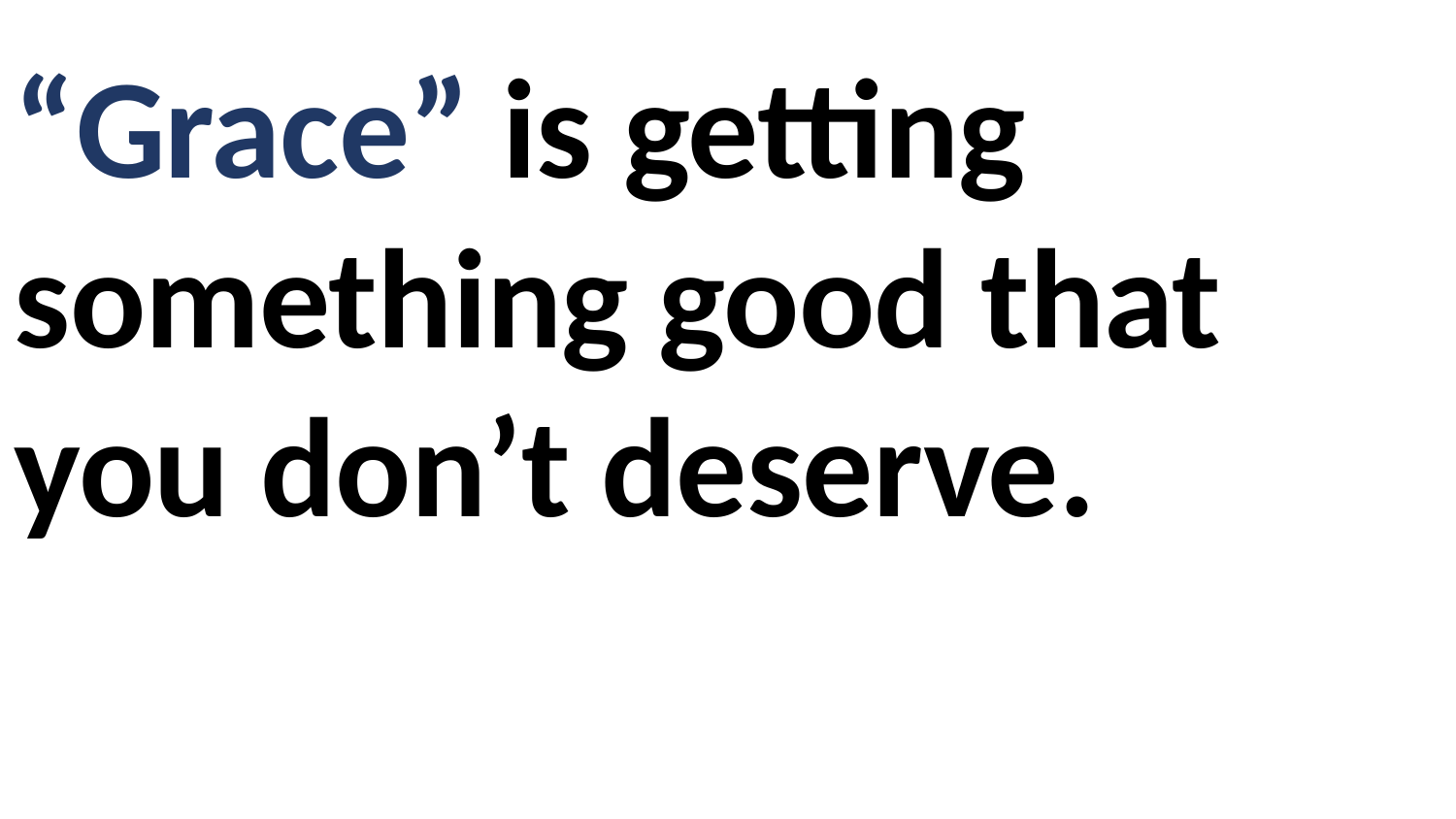

“Grace” is getting something good that you don’t deserve.